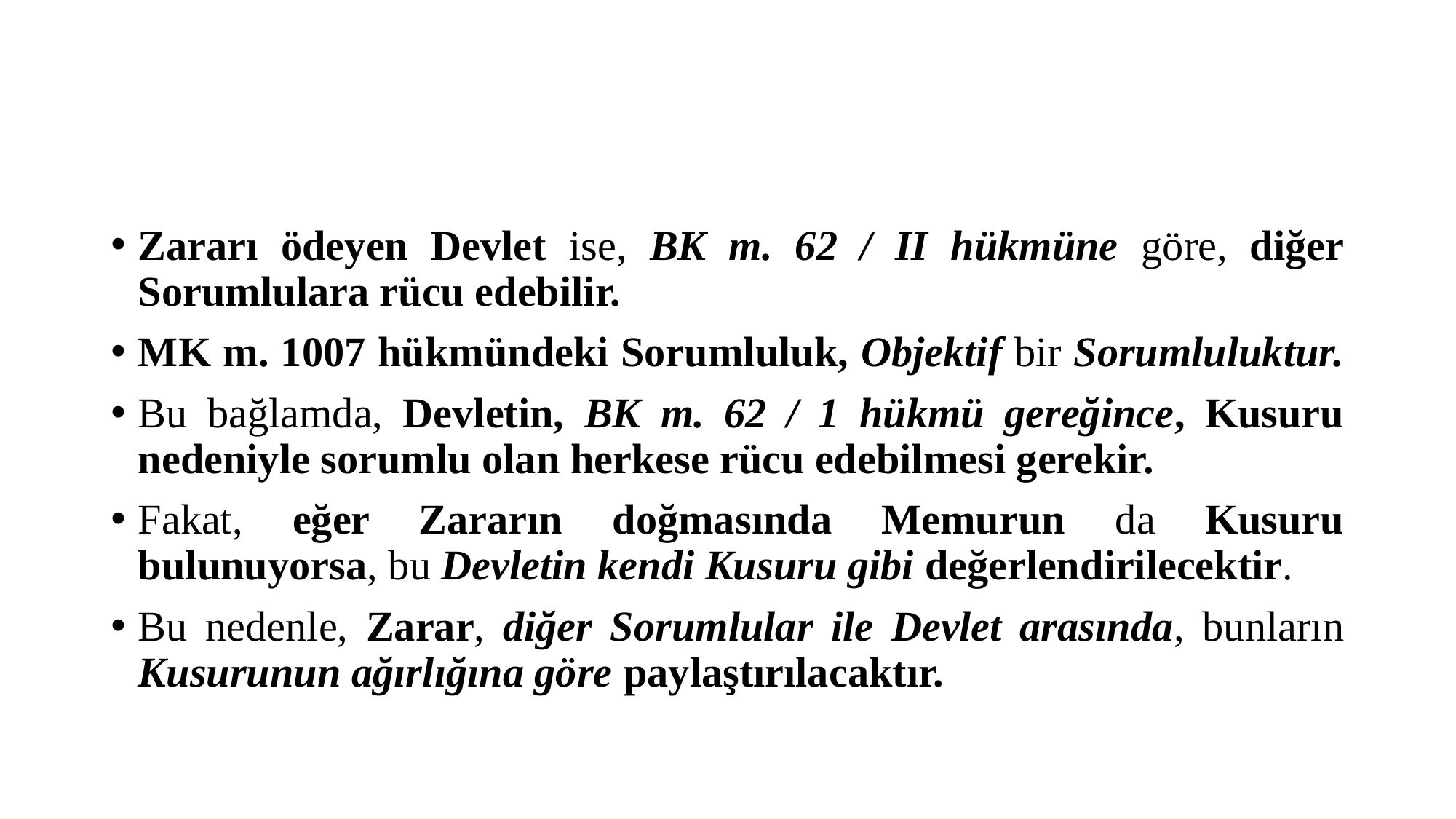

#
Zararı ödeyen Devlet ise, BK m. 62 / II hükmüne göre, diğer Sorumlulara rücu edebilir.
MK m. 1007 hükmündeki Sorumluluk, Objektif bir Sorumluluktur.
Bu bağlamda, Devletin, BK m. 62 / 1 hükmü gereğince, Kusuru nedeniyle sorumlu olan herkese rücu edebilmesi gerekir.
Fakat, eğer Zararın doğmasında Memurun da Kusuru bulunuyorsa, bu Devletin kendi Kusuru gibi değerlendirilecektir.
Bu nedenle, Zarar, diğer Sorumlular ile Devlet arasında, bunların Kusurunun ağırlığına göre paylaştırılacaktır.